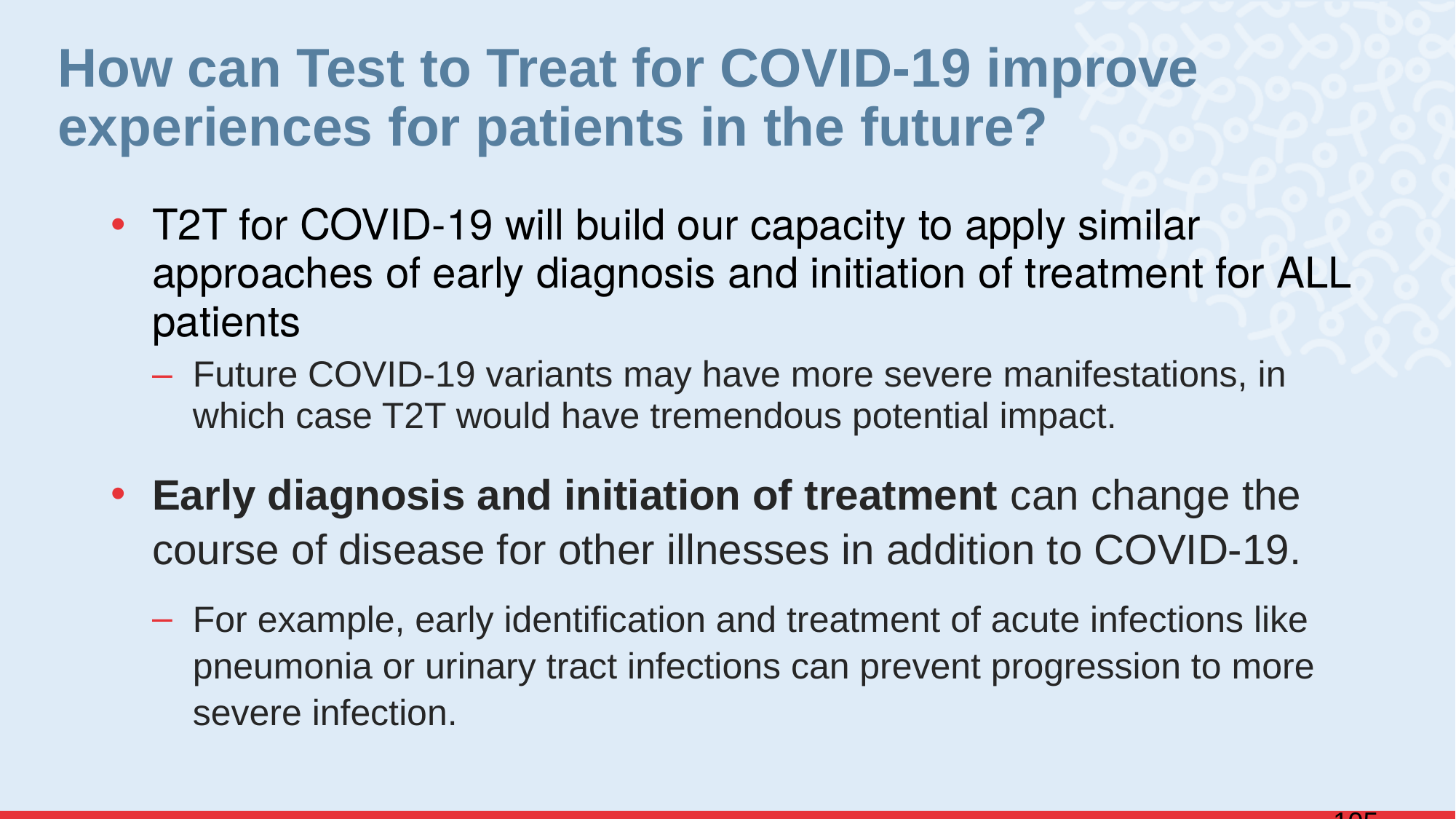

# How can Test to Treat for COVID-19 improve experiences for patients in the future?
T2T for COVID-19 will build our capacity to apply similar approaches of early diagnosis and initiation of treatment for ALL patients
Future COVID-19 variants may have more severe manifestations, in which case T2T would have tremendous potential impact.
Early diagnosis and initiation of treatment can change the course of disease for other illnesses in addition to COVID-19.
For example, early identification and treatment of acute infections like pneumonia or urinary tract infections can prevent progression to more severe infection.

105